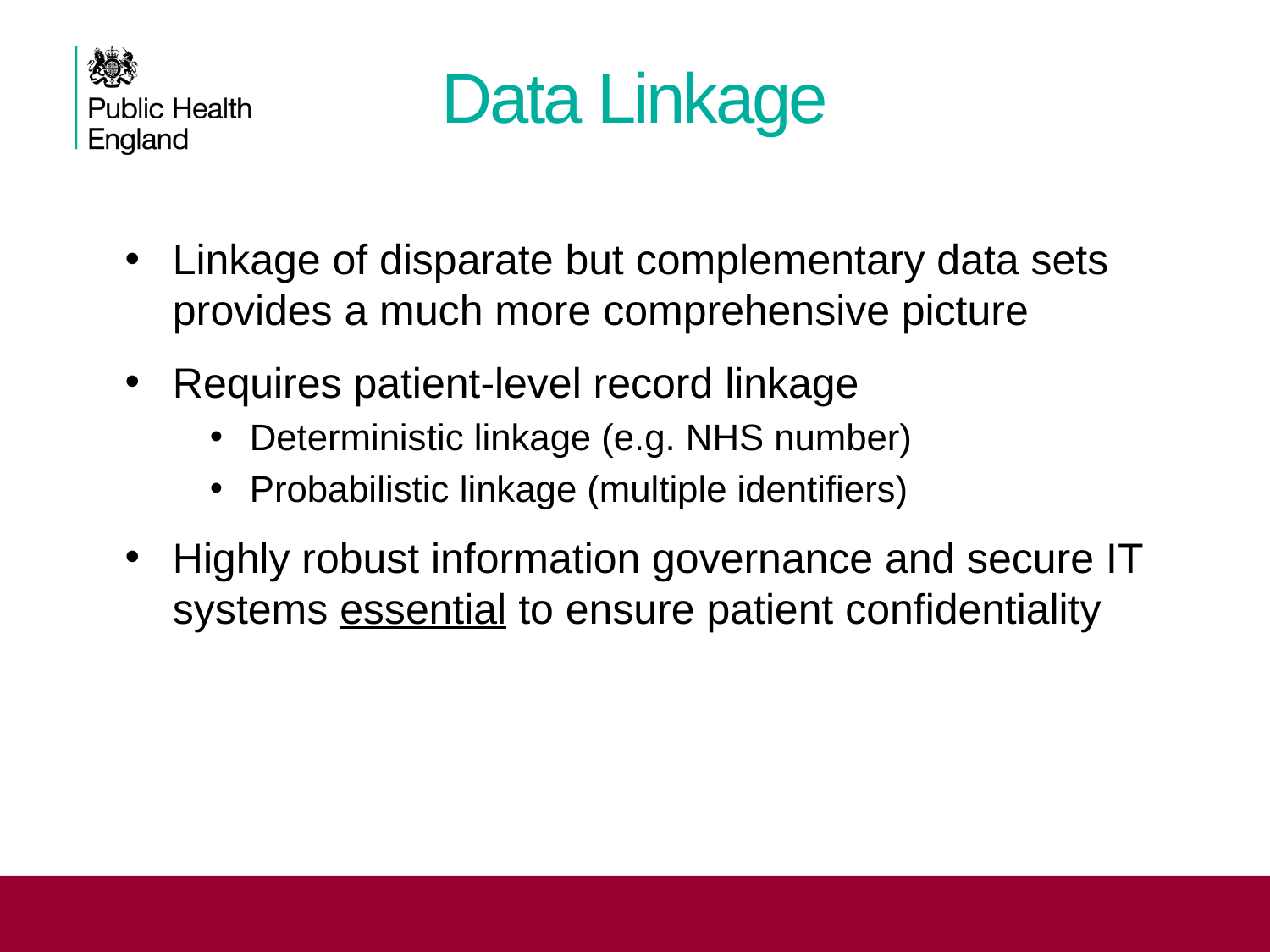

# Data Linkage
Linkage of disparate but complementary data sets provides a much more comprehensive picture
Requires patient-level record linkage
Deterministic linkage (e.g. NHS number)
Probabilistic linkage (multiple identifiers)
Highly robust information governance and secure IT systems essential to ensure patient confidentiality